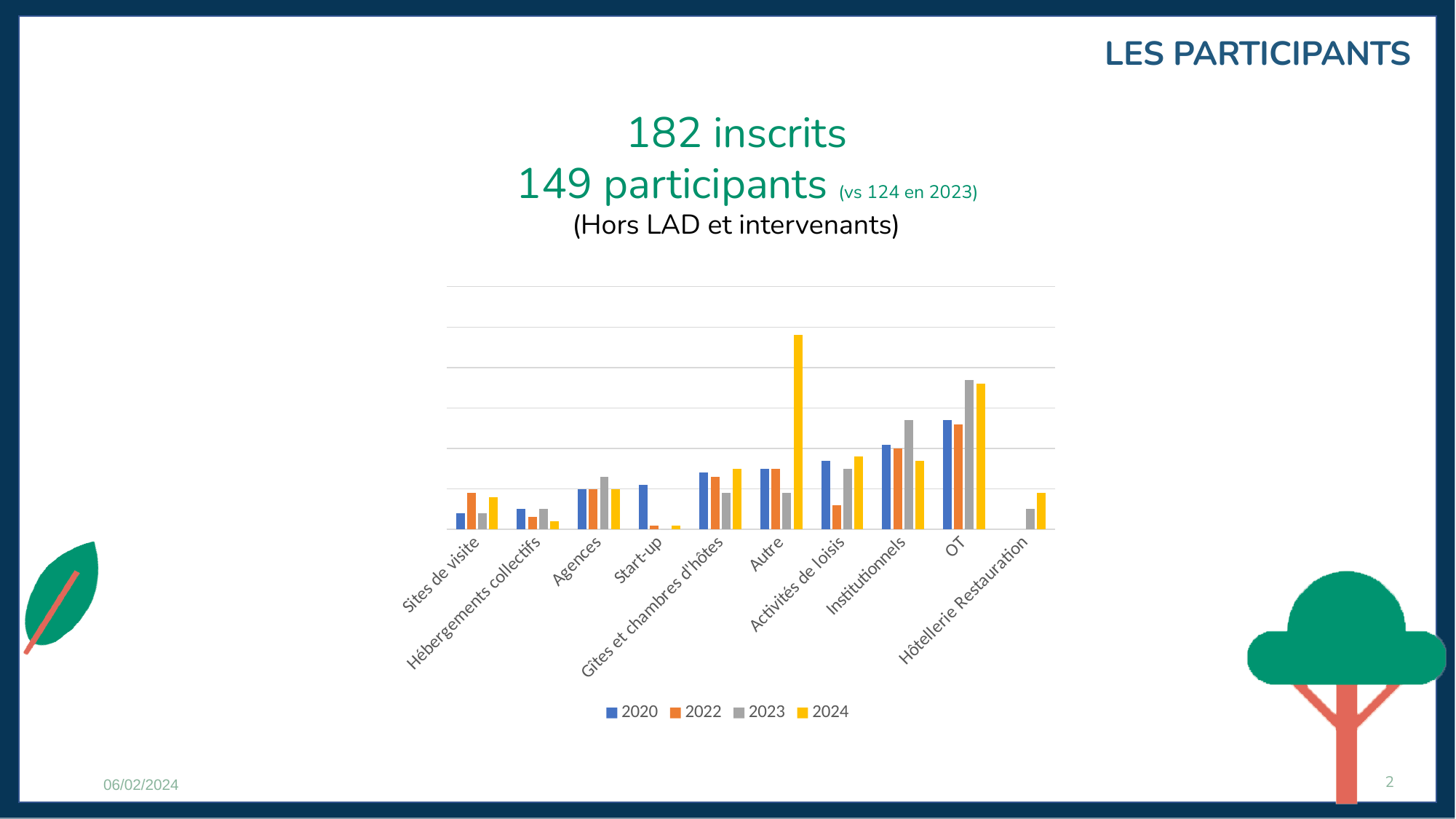

LES PARTICIPANTS

182 inscrits
  149 participants (vs 124 en 2023)
(Hors LAD et intervenants)

### Chart

| Category | 2020 | 2022 | 2023 | 2024 |
|---|---|---|---|---|
| Sites de visite | 4.0 | 9.0 | 4.0 | 8.0 |
| Hébergements collectifs | 5.0 | 3.0 | 5.0 | 2.0 |
| Agences | 10.0 | 10.0 | 13.0 | 10.0 |
| Start-up | 11.0 | 1.0 | 0.0 | 1.0 |
| Gîtes et chambres d'hôtes | 14.0 | 13.0 | 9.0 | 15.0 |
| Autre | 15.0 | 15.0 | 9.0 | 48.0 |
| Activités de loisis | 17.0 | 6.0 | 15.0 | 18.0 |
| Institutionnels | 21.0 | 20.0 | 27.0 | 17.0 |
| OT | 27.0 | 26.0 | 37.0 | 36.0 |
| Hôtellerie Restauration | None | None | 5.0 | 9.0 |
2
06/02/2024